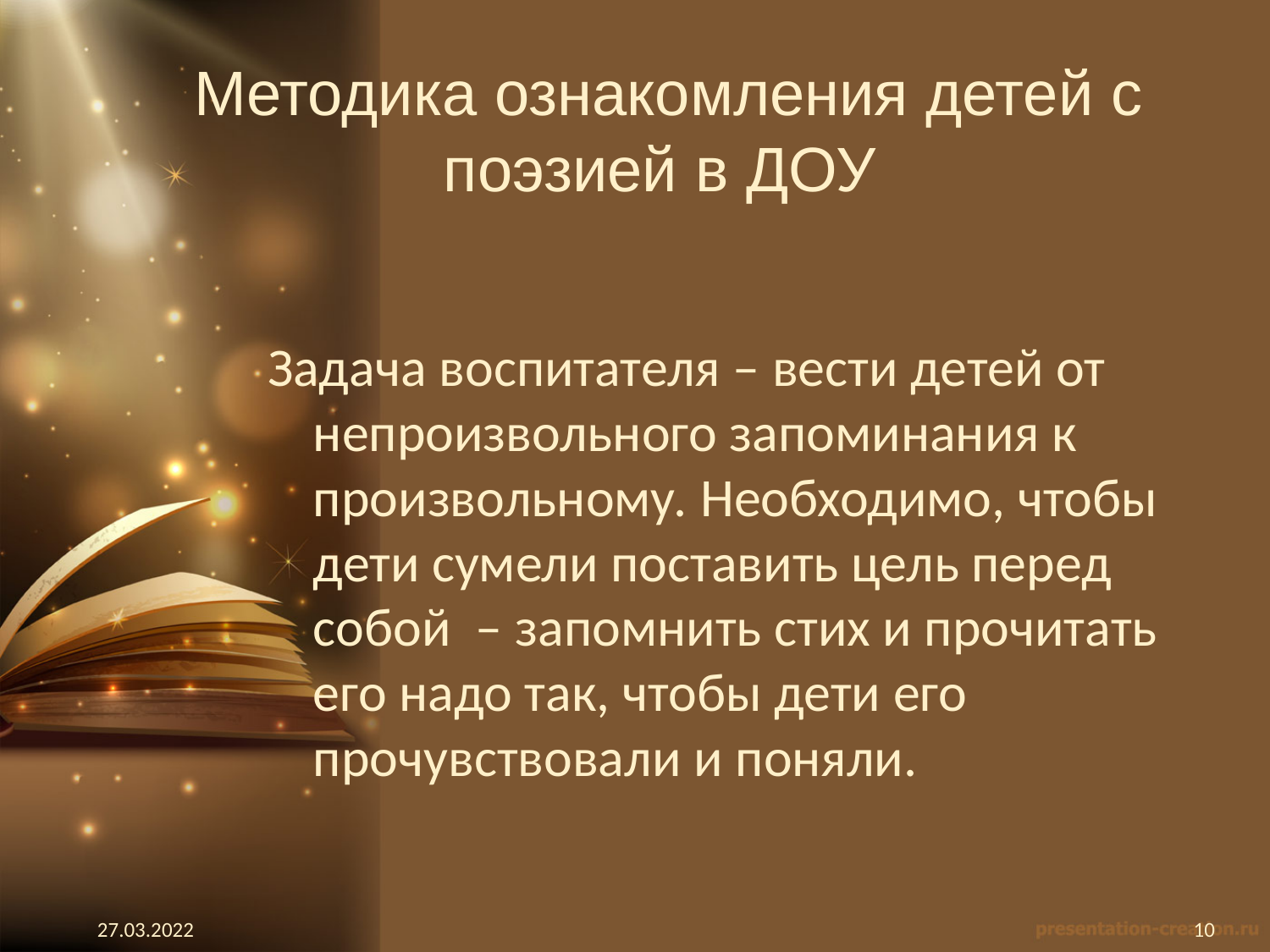

# Методика ознакомления детей с поэзией в ДОУ
Задача воспитателя – вести детей от непроизвольного запоминания к произвольному. Необходимо, чтобы дети сумели поставить цель перед собой  – запомнить стих и прочитать его надо так, чтобы дети его прочувствовали и поняли.